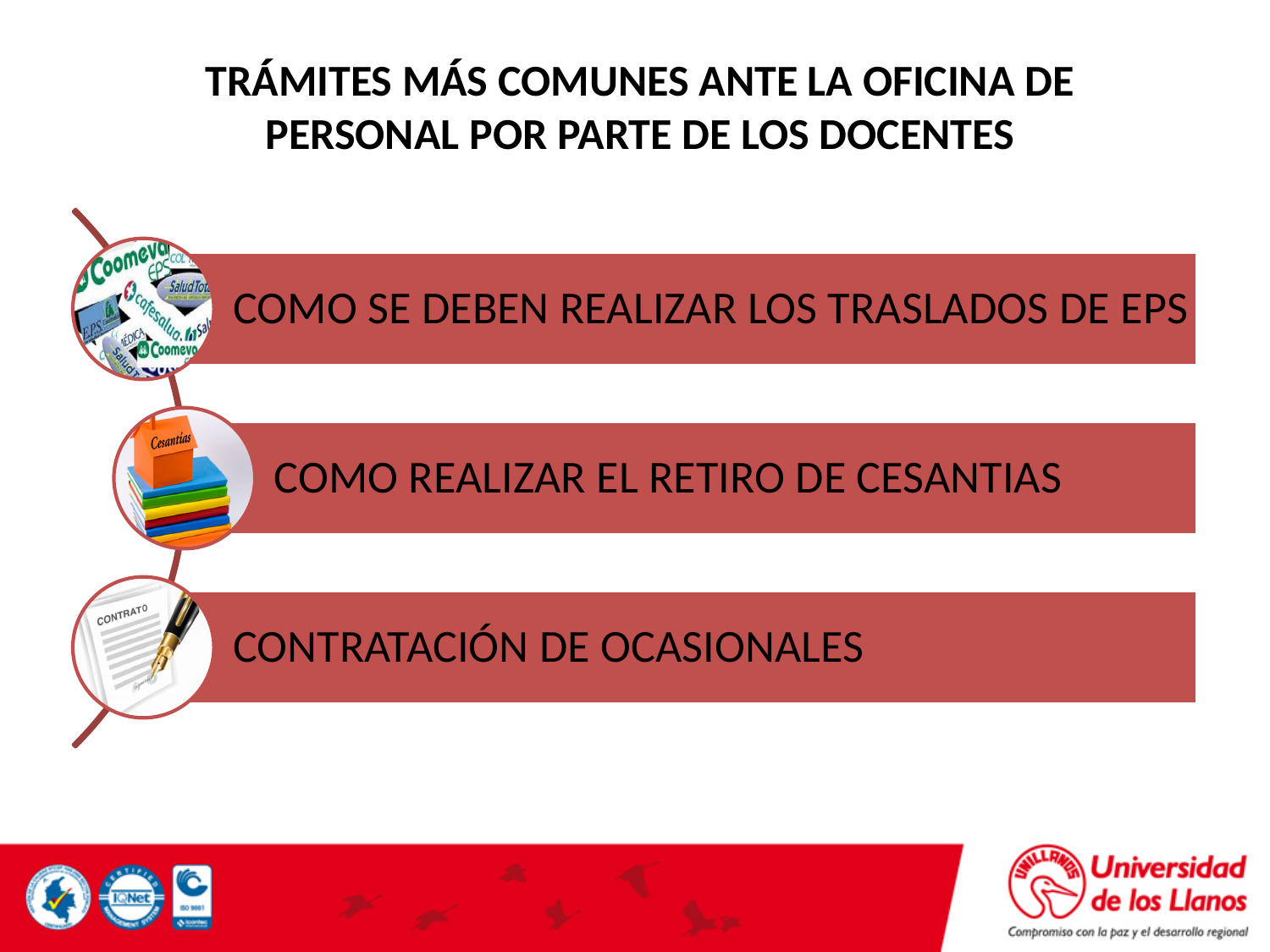

TRÁMITES MÁS COMUNES ANTE LA OFICINA DE PERSONAL POR PARTE DE LOS DOCENTES
COMO SE DEBEN REALIZAR LOS TRASLADOS DE EPS
COMO REALIZAR EL RETIRO DE CESANTIAS
CONTRATACIÓN DE OCASIONALES